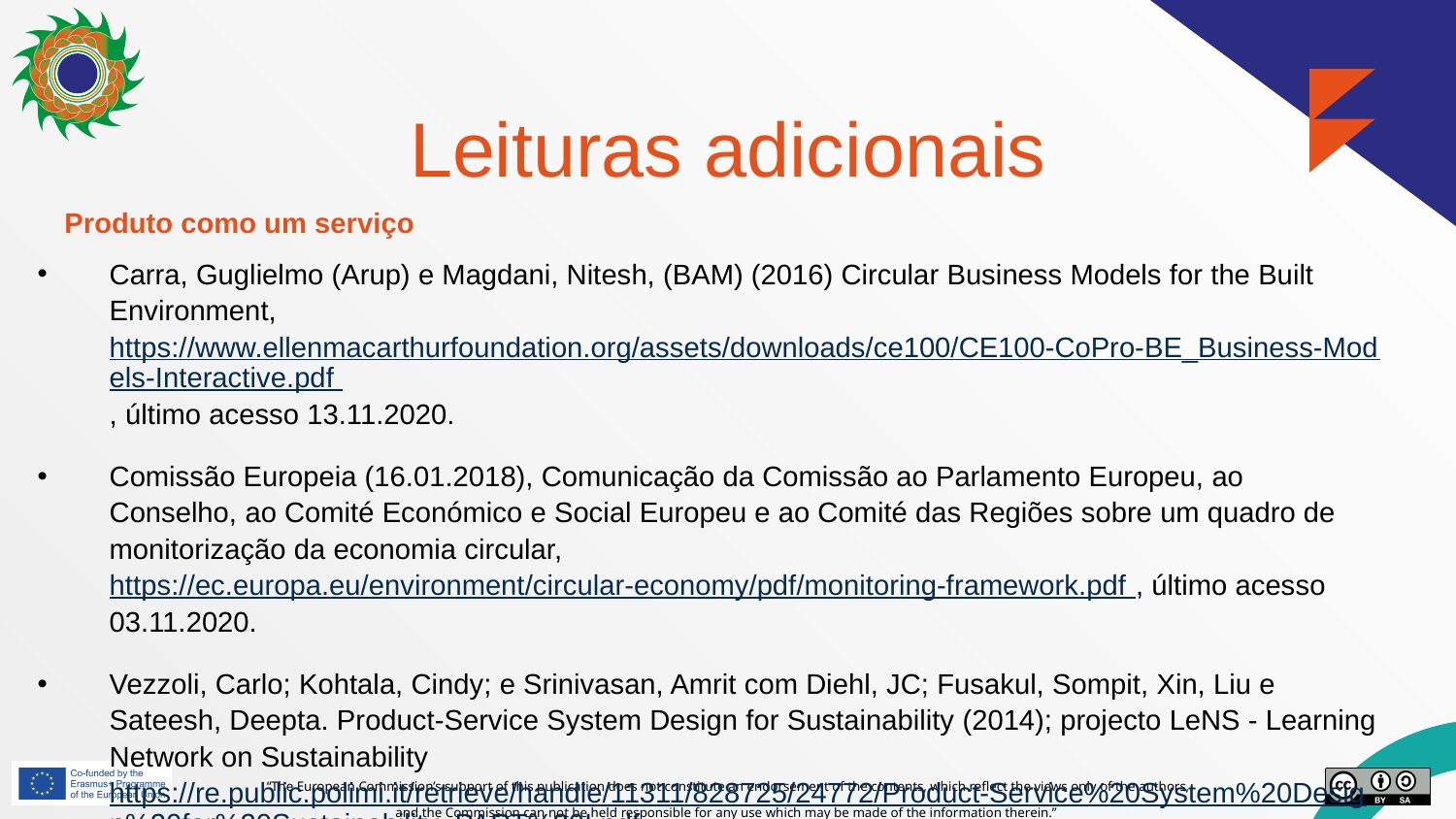

# Leituras adicionais
Produto como um serviço
Carra, Guglielmo (Arup) e Magdani, Nitesh, (BAM) (2016) Circular Business Models for the Built Environment, https://www.ellenmacarthurfoundation.org/assets/downloads/ce100/CE100-CoPro-BE_Business-Models-Interactive.pdf , último acesso 13.11.2020.
Comissão Europeia (16.01.2018), Comunicação da Comissão ao Parlamento Europeu, ao Conselho, ao Comité Económico e Social Europeu e ao Comité das Regiões sobre um quadro de monitorização da economia circular, https://ec.europa.eu/environment/circular-economy/pdf/monitoring-framework.pdf , último acesso 03.11.2020.
Vezzoli, Carlo; Kohtala, Cindy; e Srinivasan, Amrit com Diehl, JC; Fusakul, Sompit, Xin, Liu e Sateesh, Deepta. Product-Service System Design for Sustainability (2014); projecto LeNS - Learning Network on Sustainability https://re.public.polimi.it/retrieve/handle/11311/828725/24772/Product-Service%20System%20Design%20for%20Sustainability_PART%20I.pdf , último acesso 03.08.2021.